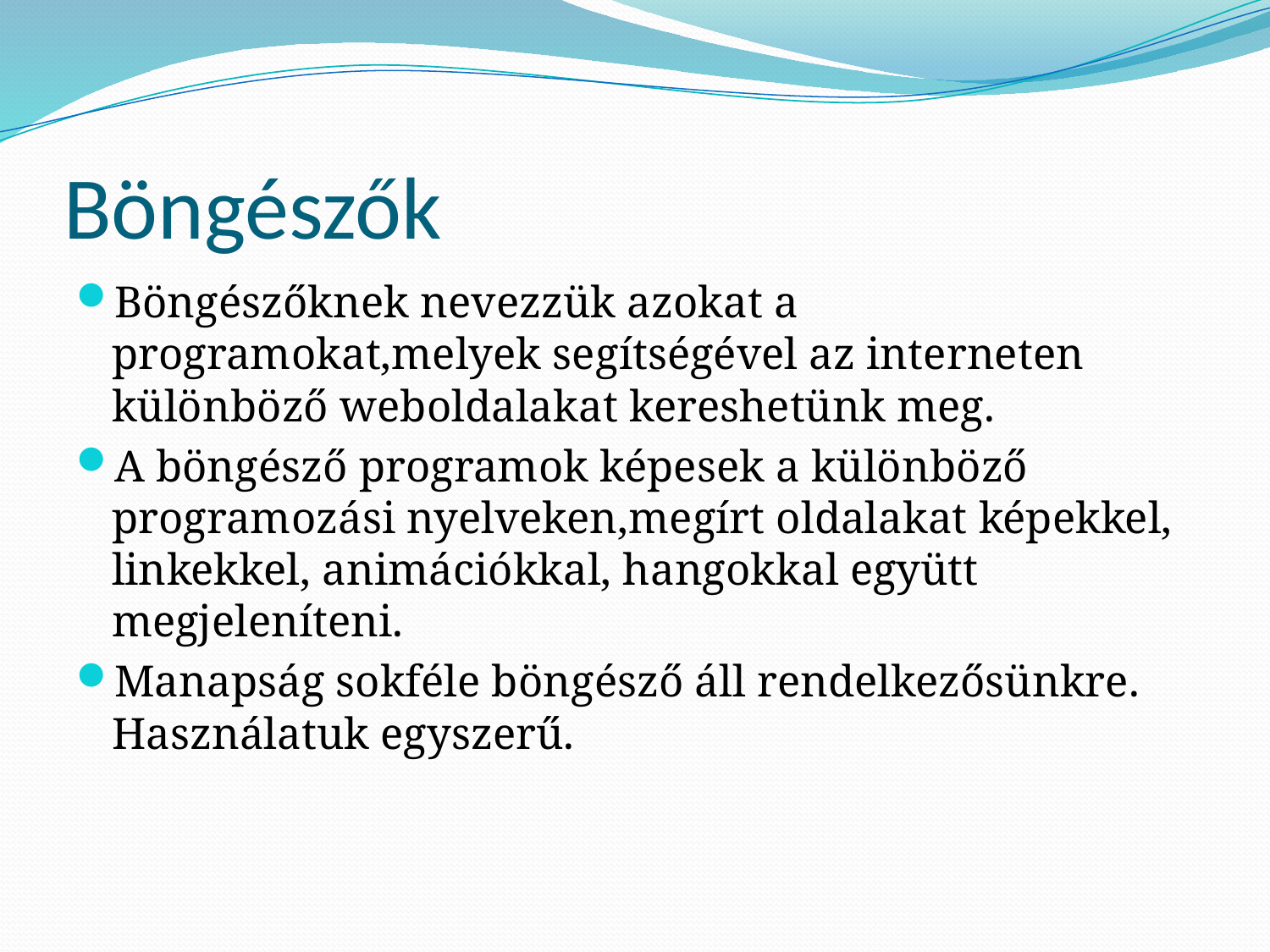

# Böngészők
Böngészőknek nevezzük azokat a programokat,melyek segítségével az interneten különböző weboldalakat kereshetünk meg.
A böngésző programok képesek a különböző programozási nyelveken,megírt oldalakat képekkel, linkekkel, animációkkal, hangokkal együtt megjeleníteni.
Manapság sokféle böngésző áll rendelkezősünkre. Használatuk egyszerű.